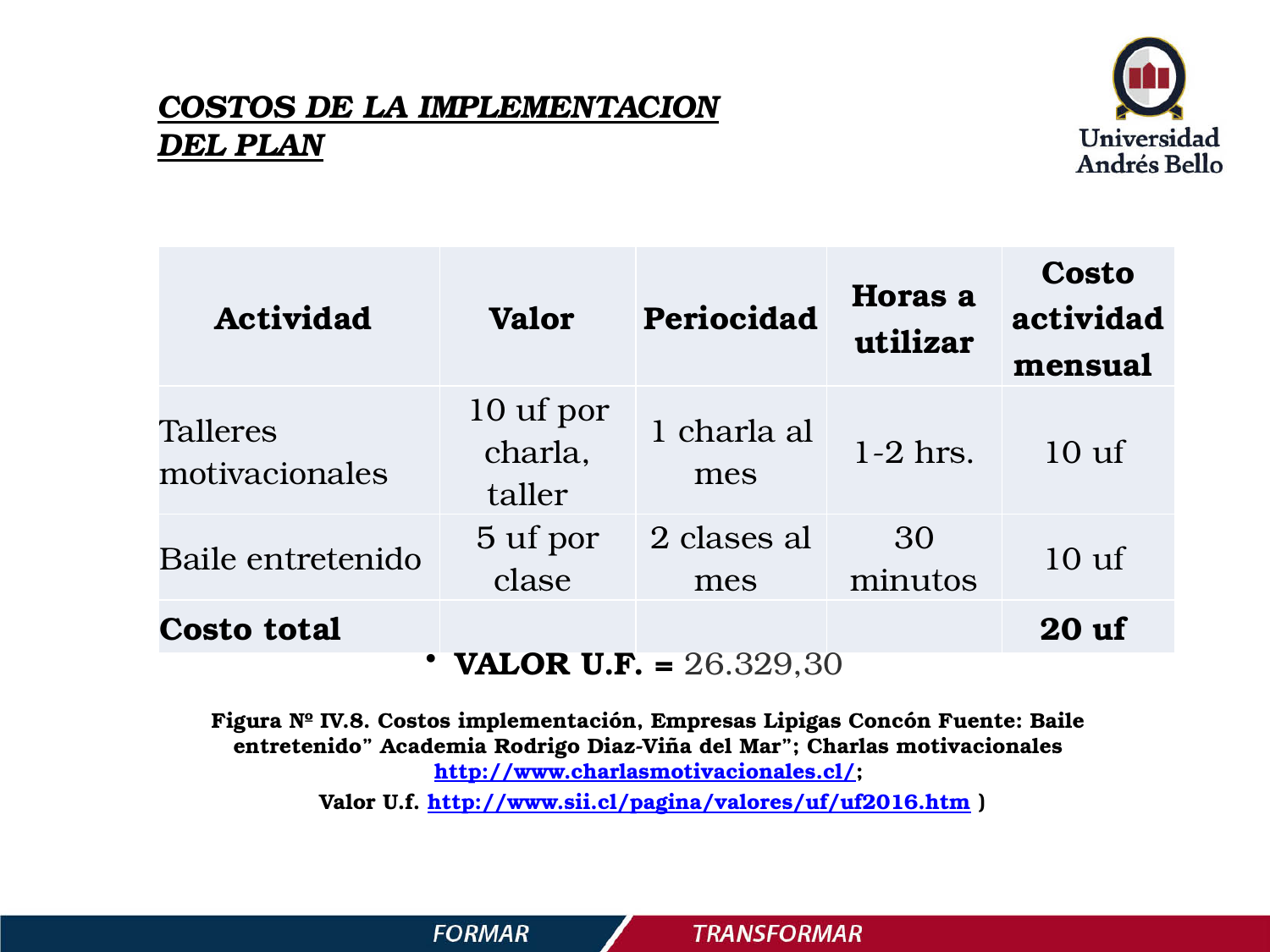

COSTOS DE LA IMPLEMENTACION DEL PLAN

| Actividad | Valor | Periocidad | Horas a utilizar | Costo actividad mensual |
| --- | --- | --- | --- | --- |
| Talleres motivacionales | 10 uf por charla, taller | 1 charla al mes | 1-2 hrs. | 10 uf |
| Baile entretenido | 5 uf por clase | 2 clases al mes | 30 minutos | 10 uf |
| Costo total |  |  |  | 20 uf |

VALOR U.F. = 26.329,30

Figura Nº IV.8. Costos implementación, Empresas Lipigas Concón Fuente: Baile entretenido” Academia Rodrigo Diaz-Viña del Mar”; Charlas motivacionaleshttp://www.charlasmotivacionales.cl/;
 Valor U.f. http://www.sii.cl/pagina/valores/uf/uf2016.htm )